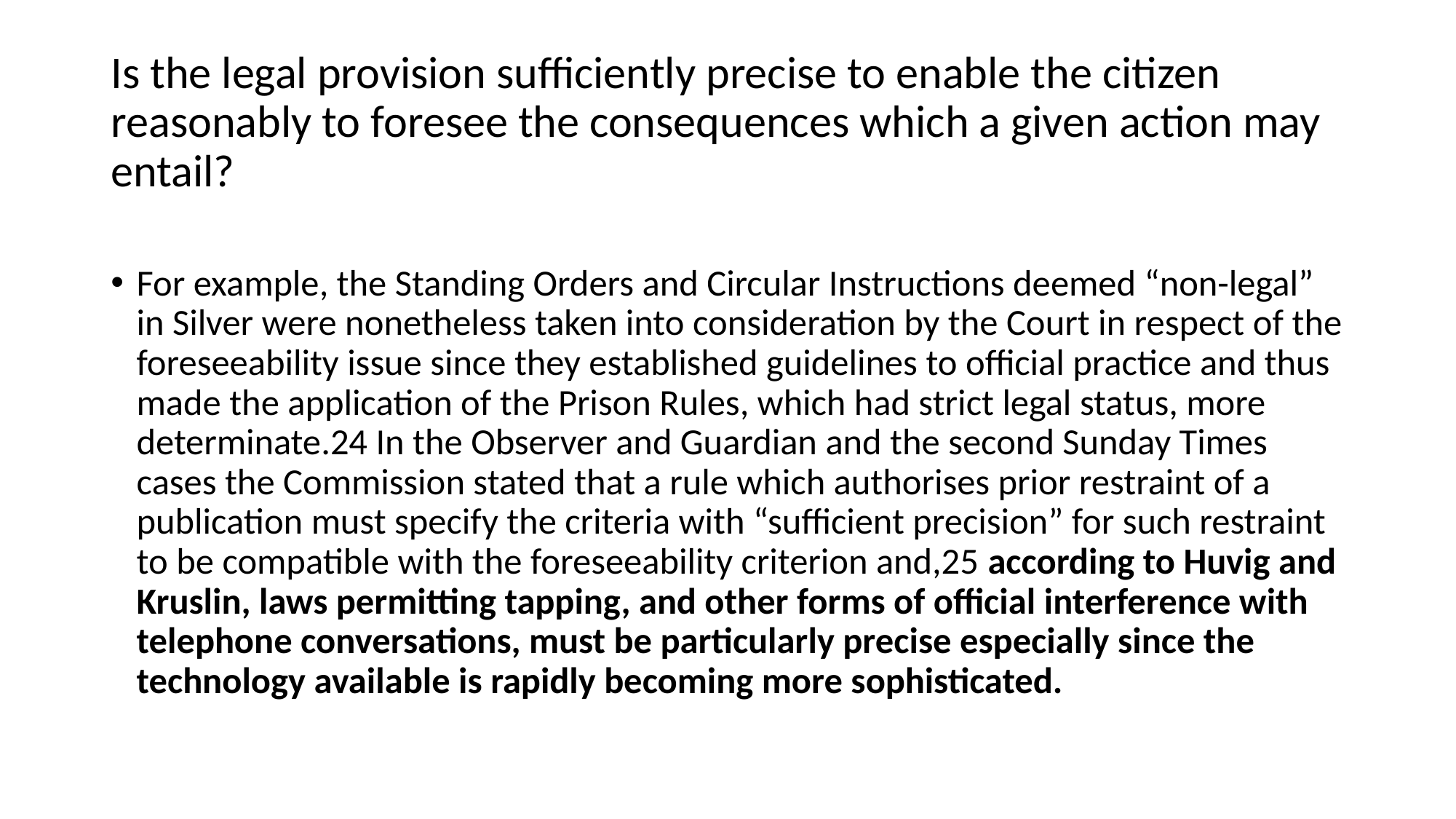

# Is the legal provision sufficiently precise to enable the citizen reasonably to foresee the consequences which a given action may entail?
For example, the Standing Orders and Circular Instructions deemed “non-legal” in Silver were nonetheless taken into consideration by the Court in respect of the foreseeability issue since they established guidelines to official practice and thus made the application of the Prison Rules, which had strict legal status, more determinate.24 In the Observer and Guardian and the second Sunday Times cases the Commission stated that a rule which authorises prior restraint of a publication must specify the criteria with “sufficient precision” for such restraint to be compatible with the foreseeability criterion and,25 according to Huvig and Kruslin, laws permitting tapping, and other forms of official interference with telephone conversations, must be particularly precise especially since the technology available is rapidly becoming more sophisticated.